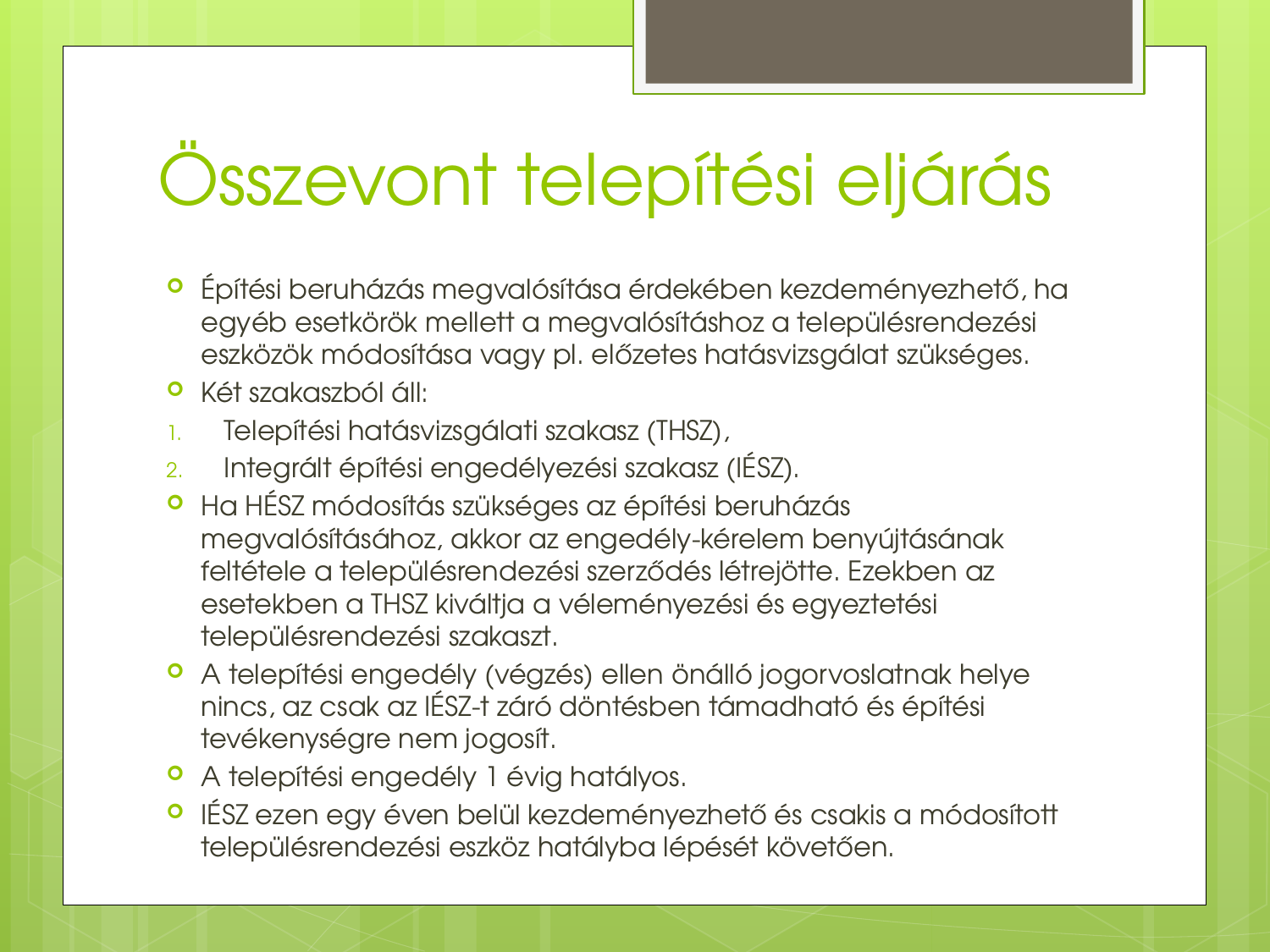

# Összevont telepítési eljárás
Építési beruházás megvalósítása érdekében kezdeményezhető, ha egyéb esetkörök mellett a megvalósításhoz a településrendezési eszközök módosítása vagy pl. előzetes hatásvizsgálat szükséges.
Két szakaszból áll:
Telepítési hatásvizsgálati szakasz (THSZ),
Integrált építési engedélyezési szakasz (IÉSZ).
Ha HÉSZ módosítás szükséges az építési beruházás megvalósításához, akkor az engedély-kérelem benyújtásának feltétele a településrendezési szerződés létrejötte. Ezekben az esetekben a THSZ kiváltja a véleményezési és egyeztetési településrendezési szakaszt.
A telepítési engedély (végzés) ellen önálló jogorvoslatnak helye nincs, az csak az IÉSZ-t záró döntésben támadható és építési tevékenységre nem jogosít.
A telepítési engedély 1 évig hatályos.
IÉSZ ezen egy éven belül kezdeményezhető és csakis a módosított településrendezési eszköz hatályba lépését követően.